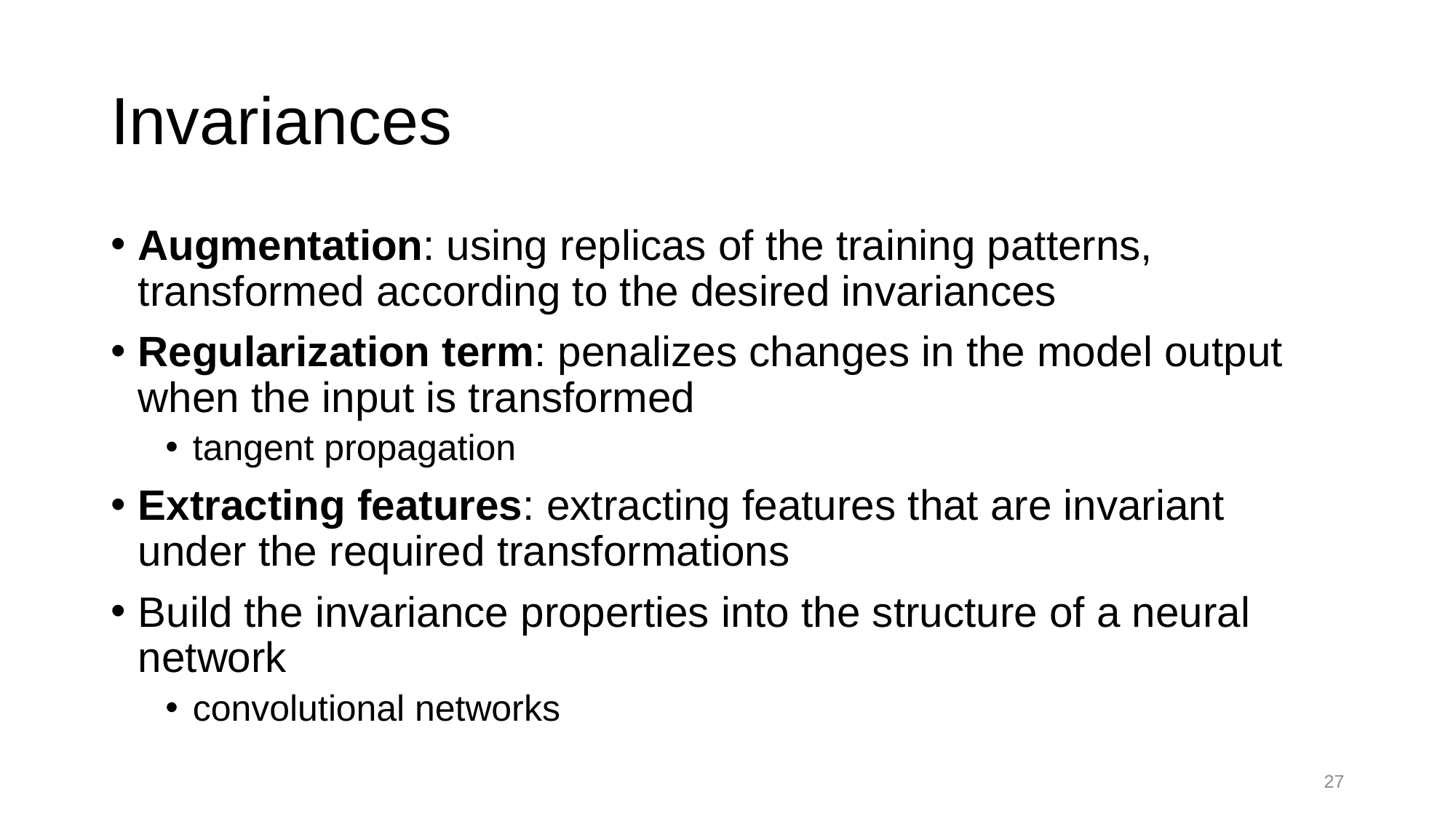

# Invariances
Augmentation: using replicas of the training patterns, transformed according to the desired invariances
Regularization term: penalizes changes in the model output when the input is transformed
tangent propagation
Extracting features: extracting features that are invariant under the required transformations
Build the invariance properties into the structure of a neural network
convolutional networks
27